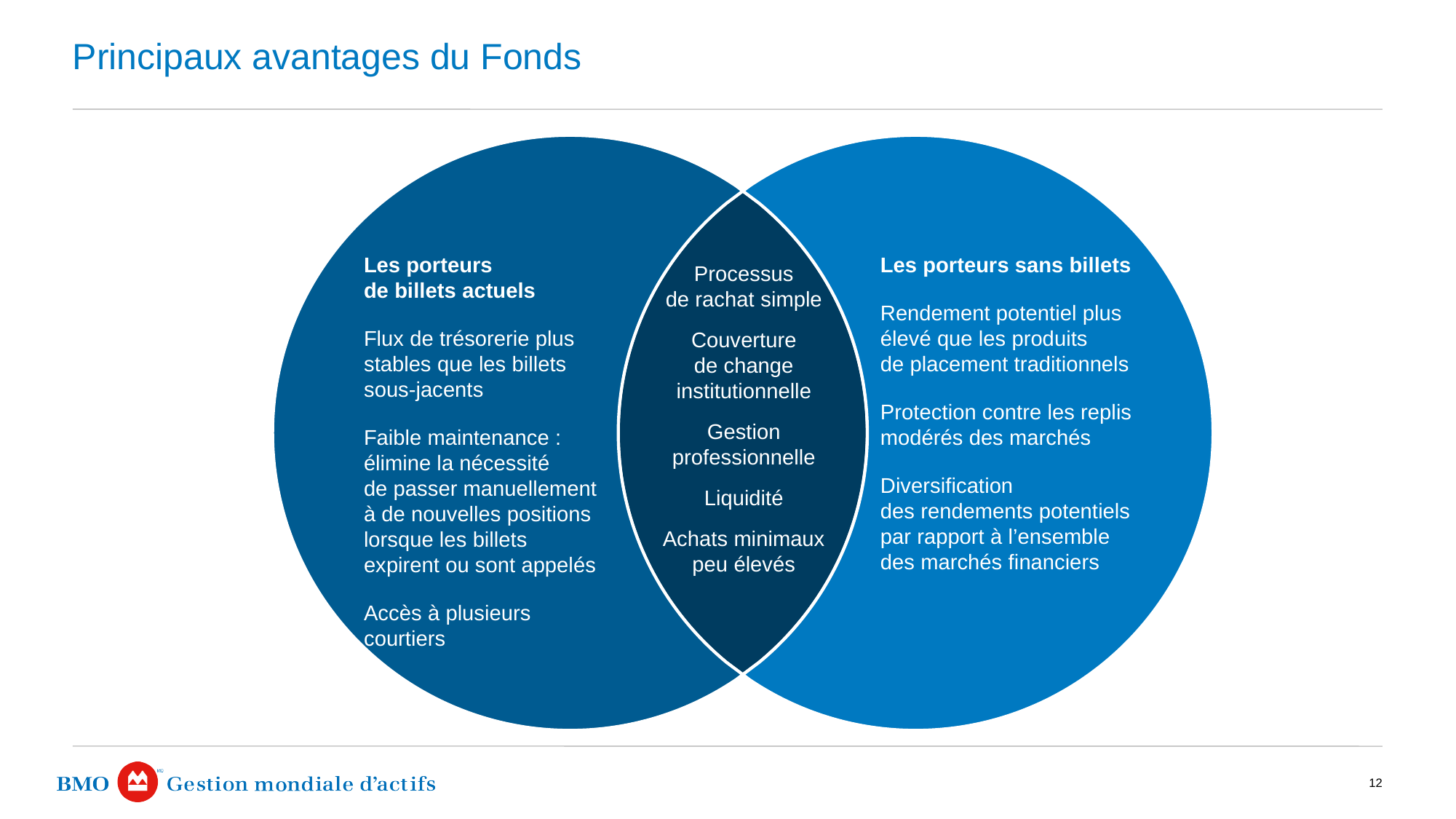

# Principaux avantages du Fonds

Les porteurs de billets actuels
Flux de trésorerie plus stables que les billets sous-jacents
Faible maintenance : élimine la nécessité de passer manuellement à de nouvelles positions lorsque les billets expirent ou sont appelés
Accès à plusieurs courtiers
Processus de rachat simple
Couverture de change institutionnelle
Gestion professionnelle
Liquidité
Achats minimaux peu élevés

Les porteurs sans billets
Rendement potentiel plus élevé que les produits de placement traditionnels
Protection contre les replis modérés des marchés
Diversification des rendements potentiels par rapport à l’ensemble des marchés financiers
12